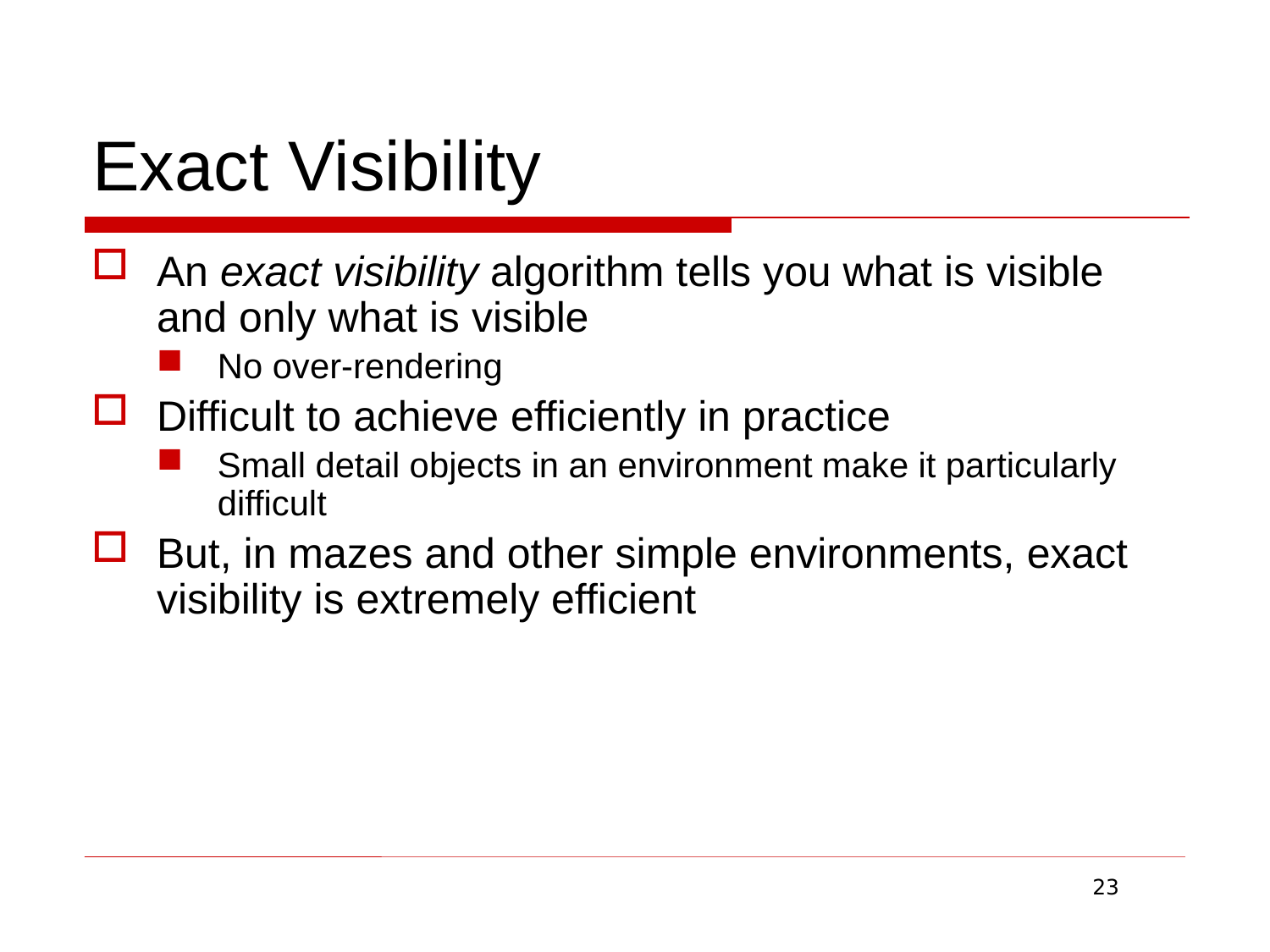

# Exact Visibility
An exact visibility algorithm tells you what is visible and only what is visible
No over-rendering
Difficult to achieve efficiently in practice
Small detail objects in an environment make it particularly difficult
But, in mazes and other simple environments, exact visibility is extremely efficient

23